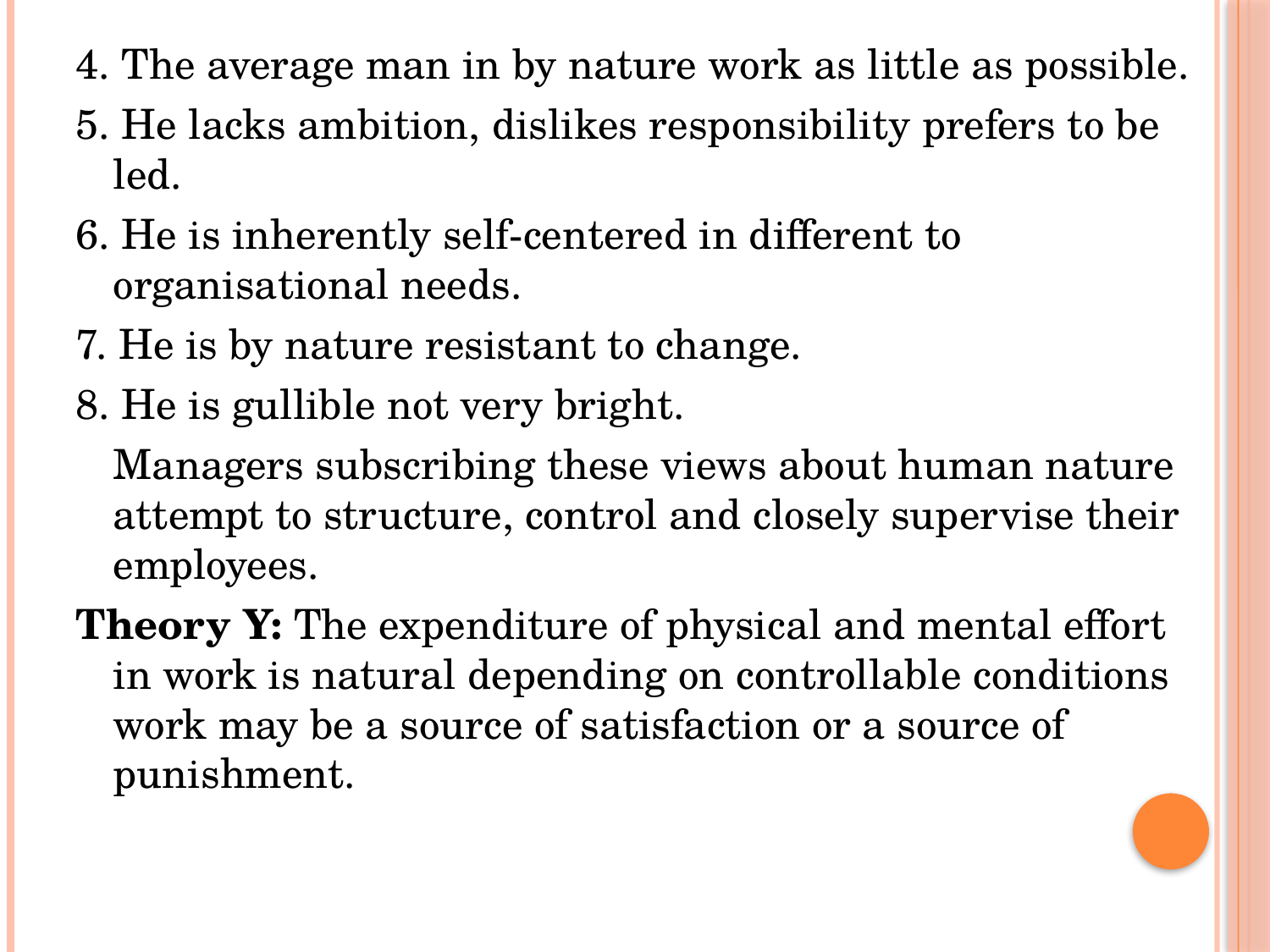

4. The average man in by nature work as little as possible.
5. He lacks ambition, dislikes responsibility prefers to be led.
6. He is inherently self-centered in different to organisational needs.
7. He is by nature resistant to change.
8. He is gullible not very bright.
	Managers subscribing these views about human nature attempt to structure, control and closely supervise their employees.
Theory Y: The expenditure of physical and mental effort in work is natural depending on controllable conditions work may be a source of satisfaction or a source of punishment.